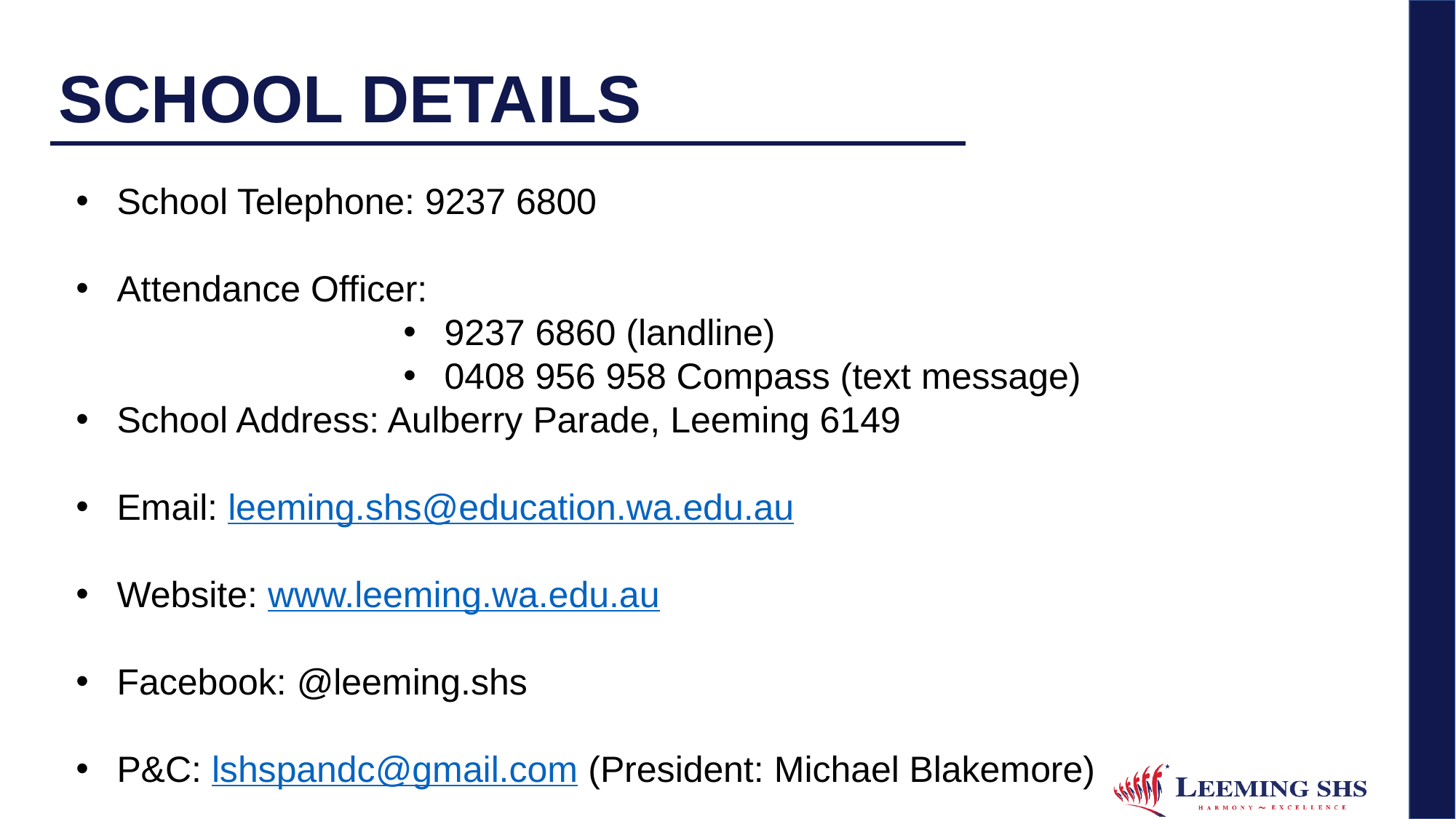

# SCHOOL DETAILS
School Telephone: 9237 6800

Attendance Officer:
9237 6860 (landline)
0408 956 958 Compass (text message)
School Address: Aulberry Parade, Leeming 6149

Email: leeming.shs@education.wa.edu.au

Website: www.leeming.wa.edu.au

Facebook: @leeming.shs

P&C: lshspandc@gmail.com (President: Michael Blakemore)